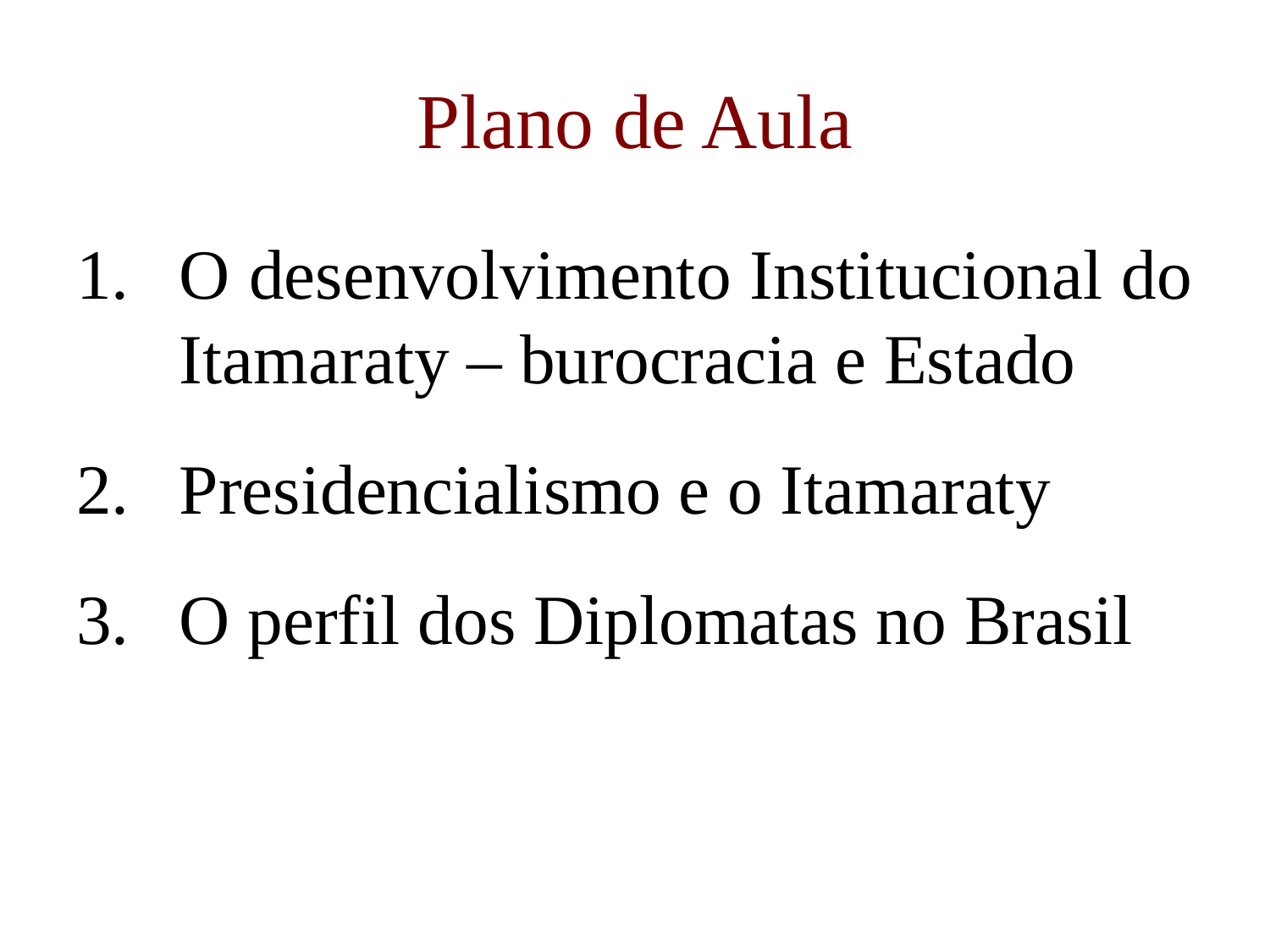

# Plano de Aula
O desenvolvimento Institucional do Itamaraty – burocracia e Estado
Presidencialismo e o Itamaraty
O perfil dos Diplomatas no Brasil